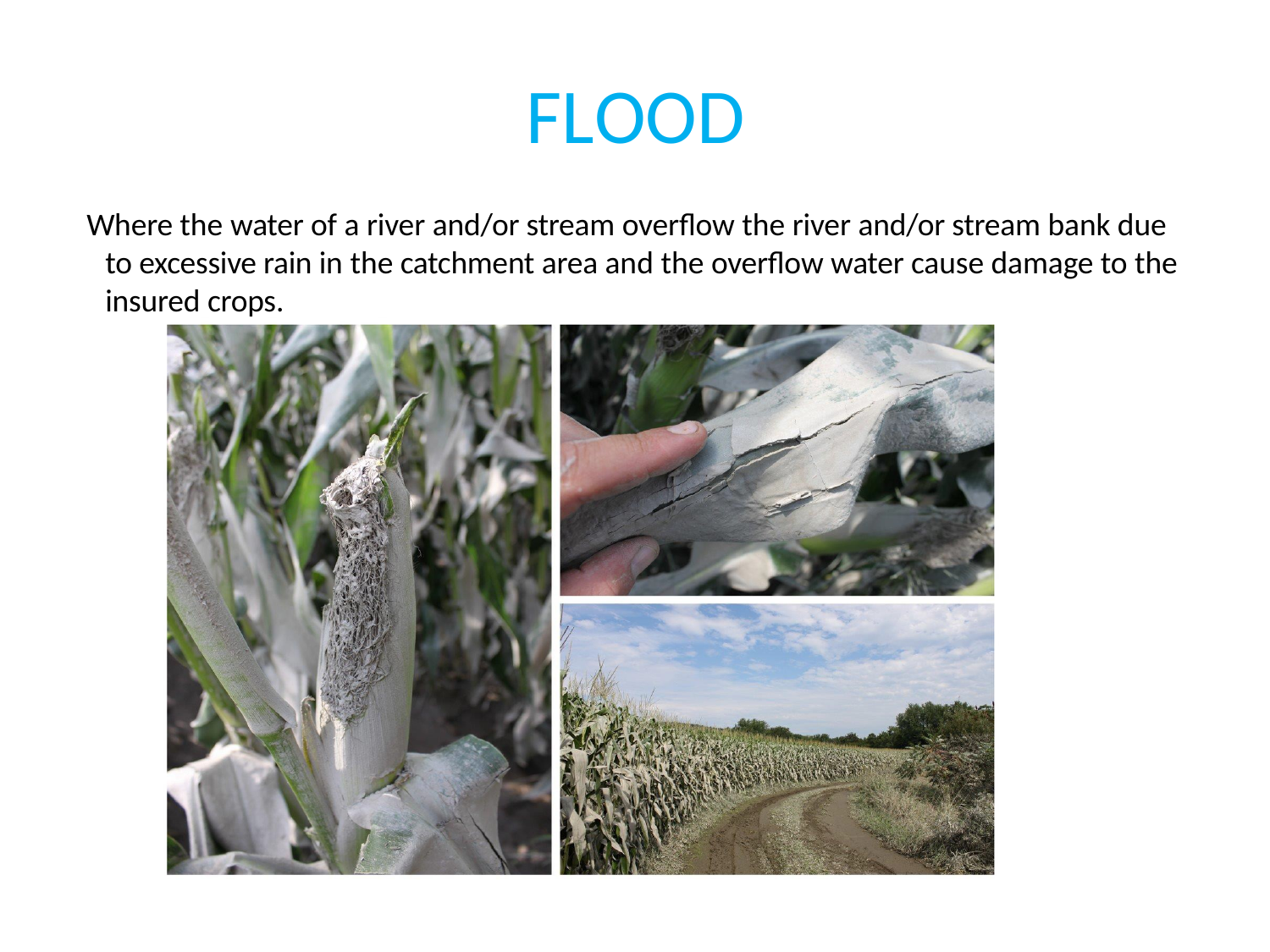

# FLOOD
Where the water of a river and/or stream overflow the river and/or stream bank due  to excessive rain in the catchment area and the overflow water cause damage to the  insured crops.